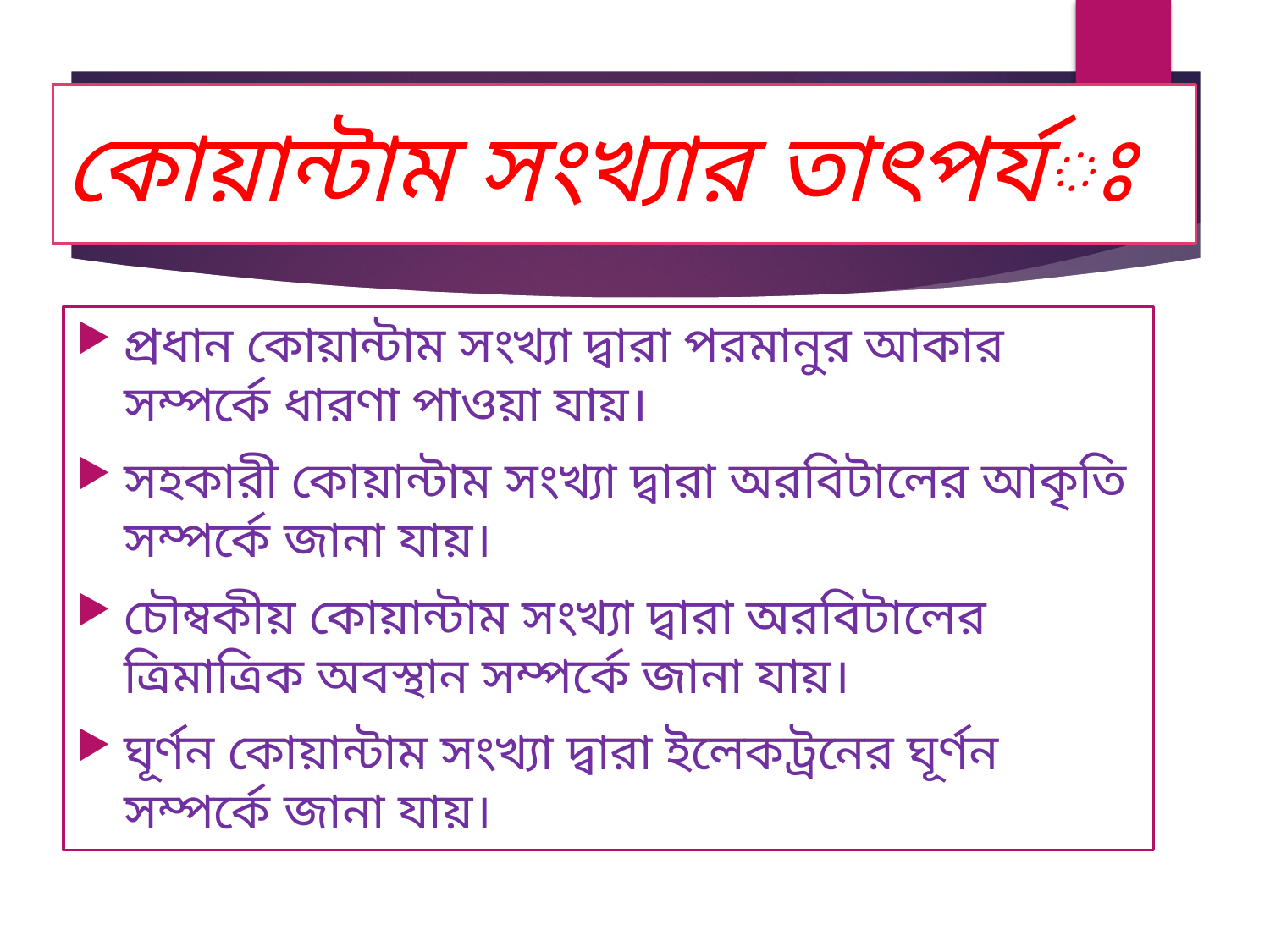

# কোয়ান্টাম সংখ্যার তাৎপর্যঃ
প্রধান কোয়ান্টাম সংখ্যা দ্বারা পরমানুর আকার সম্পর্কে ধারণা পাওয়া যায়।
সহকারী কোয়ান্টাম সংখ্যা দ্বারা অরবিটালের আকৃতি সম্পর্কে জানা যায়।
চৌম্বকীয় কোয়ান্টাম সংখ্যা দ্বারা অরবিটালের ত্রিমাত্রিক অবস্থান সম্পর্কে জানা যায়।
ঘূর্ণন কোয়ান্টাম সংখ্যা দ্বারা ইলেকট্রনের ঘূর্ণন সম্পর্কে জানা যায়।